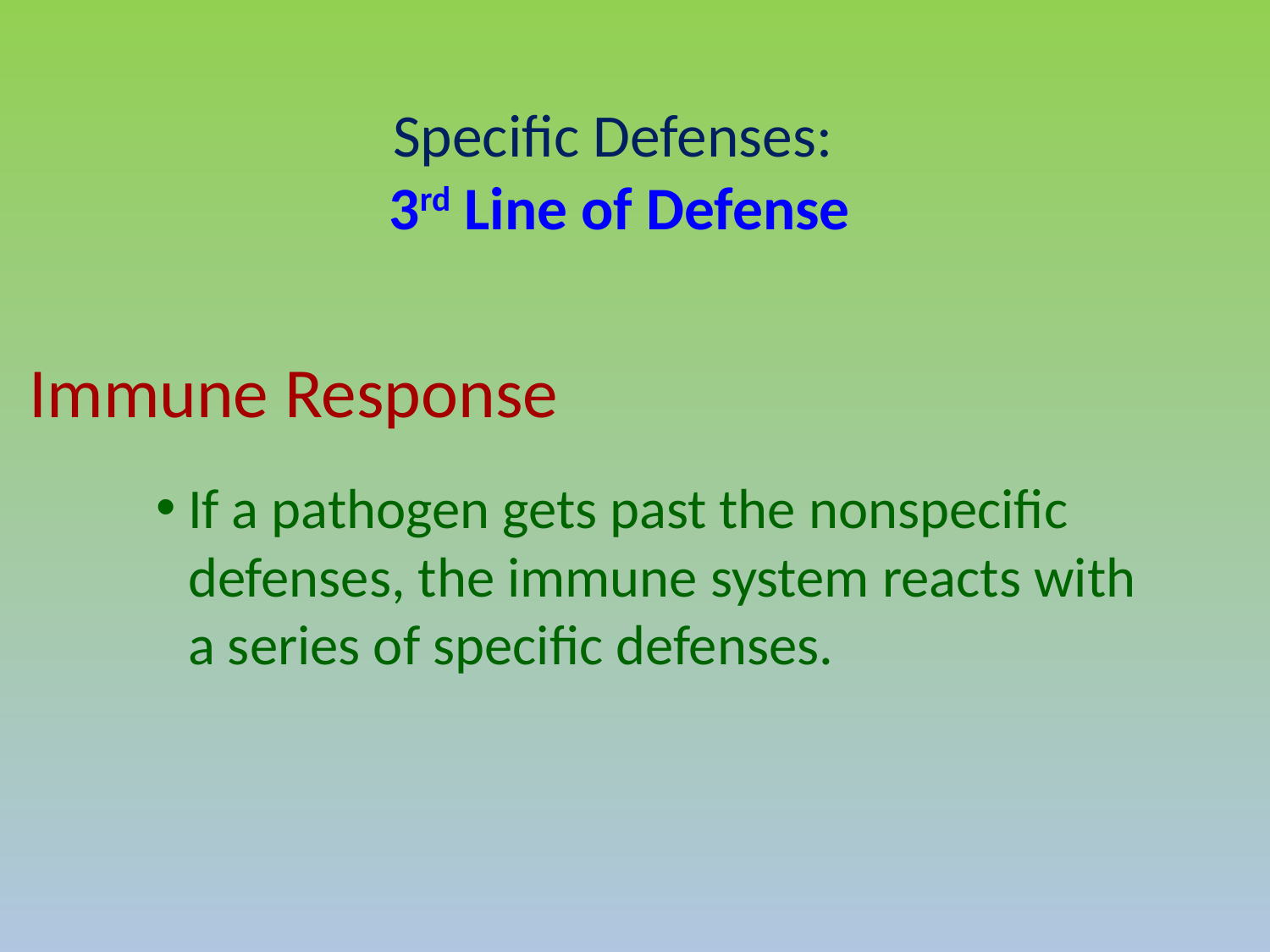

# Specific Defenses: 3rd Line of Defense
Immune Response

If a pathogen gets past the nonspecific defenses, the immune system reacts with a series of specific defenses.